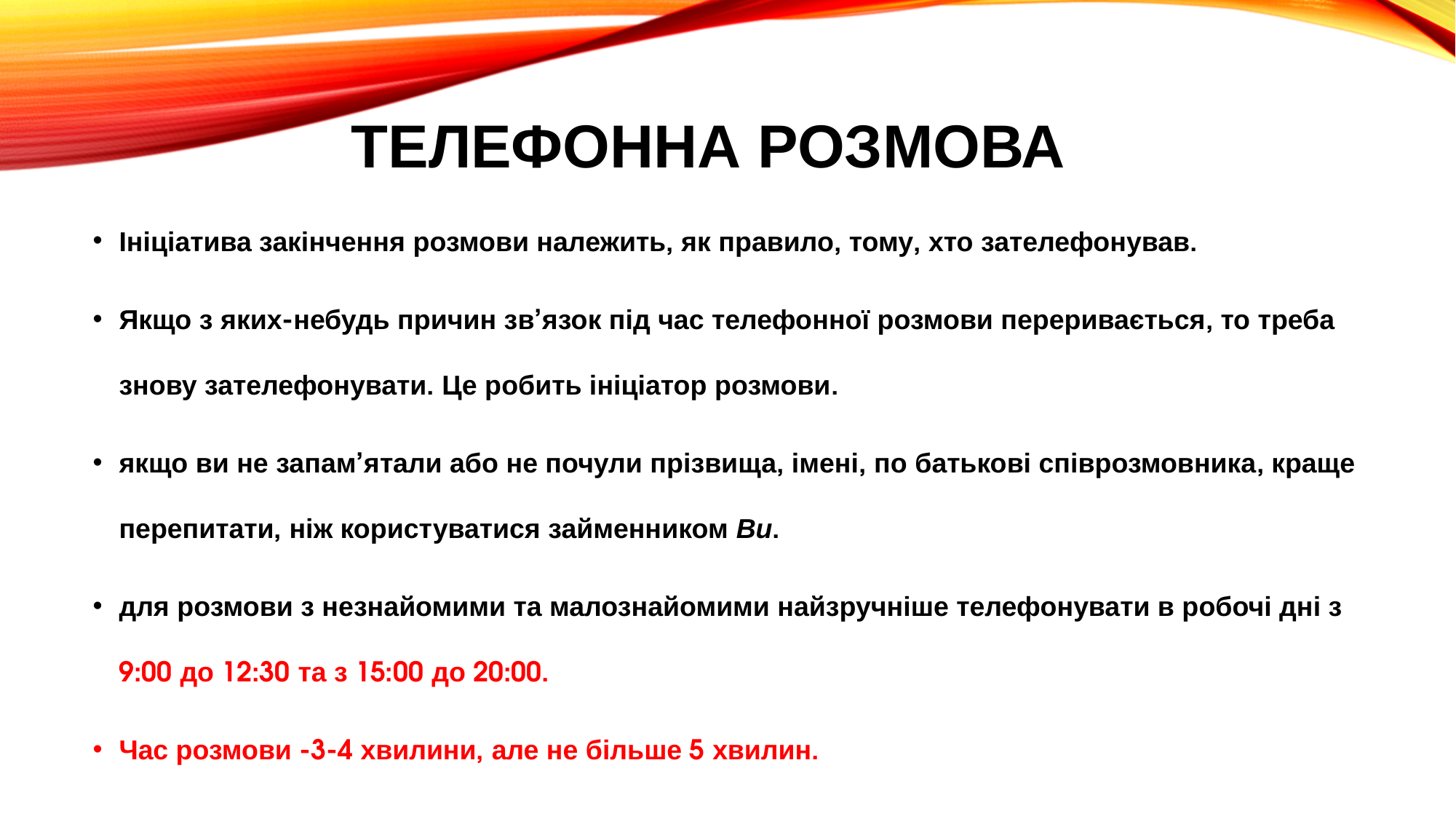

# Телефонна розмова
Ініціатива закінчення розмови належить, як правило, тому, хто зателефонував.
Якщо з яких-небудь причин зв’язок під час телефонної розмови переривається, то треба знову зателефонувати. Це робить ініціатор розмови.
якщо ви не запам’ятали або не почули прізвища, імені, по батькові співрозмовника, краще перепитати, ніж користуватися займенником Ви.
для розмови з незнайомими та малознайомими найзручніше телефонувати в робочі дні з 9:00 до 12:30 та з 15:00 до 20:00.
Час розмови -3-4 хвилини, але не більше 5 хвилин.